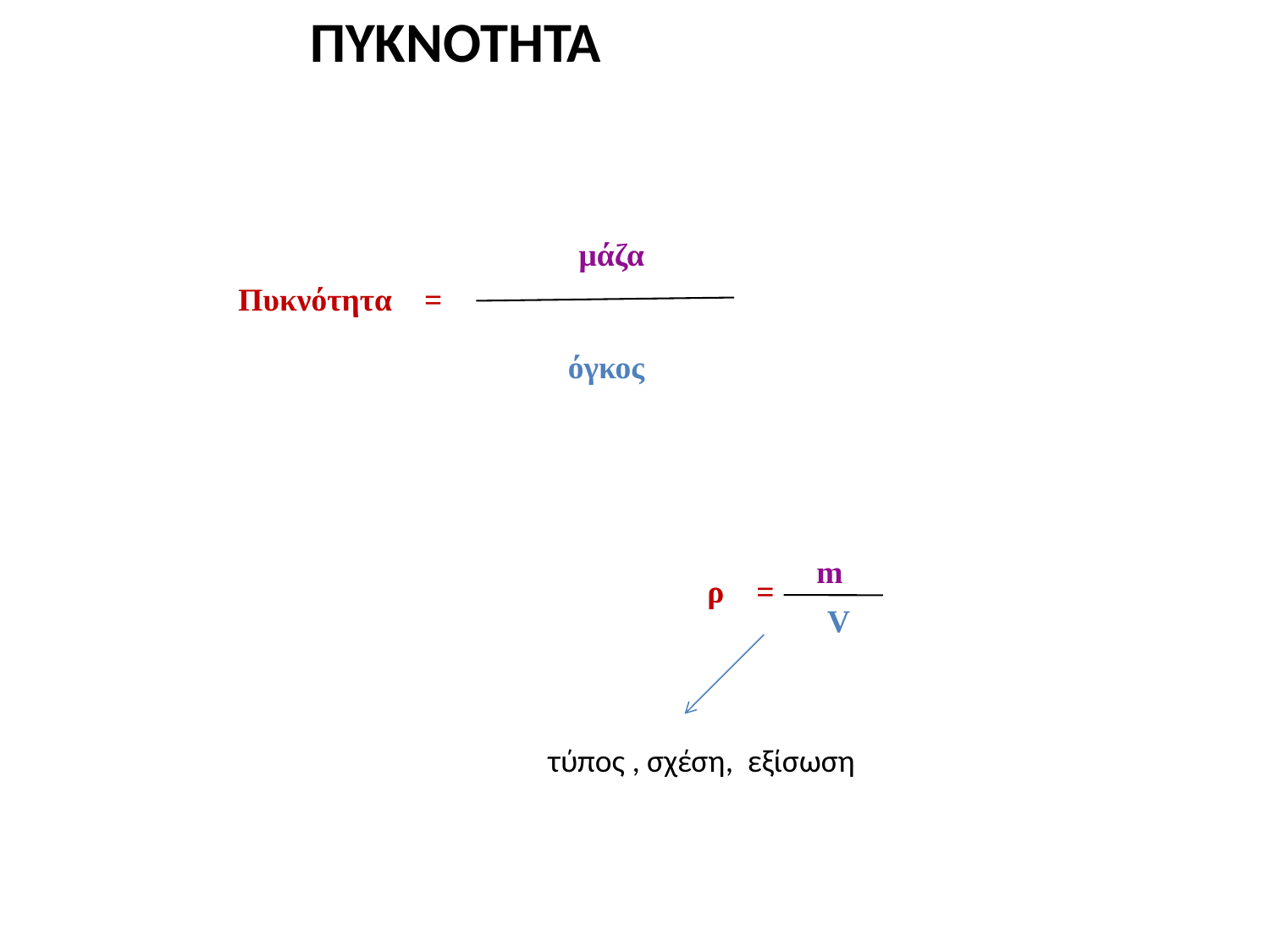

ΠΥΚΝΟΤΗΤΑ
μάζα
Πυκνότητα    =
όγκος
m
ρ    =
V
τύπος , σχέση,  εξίσωση